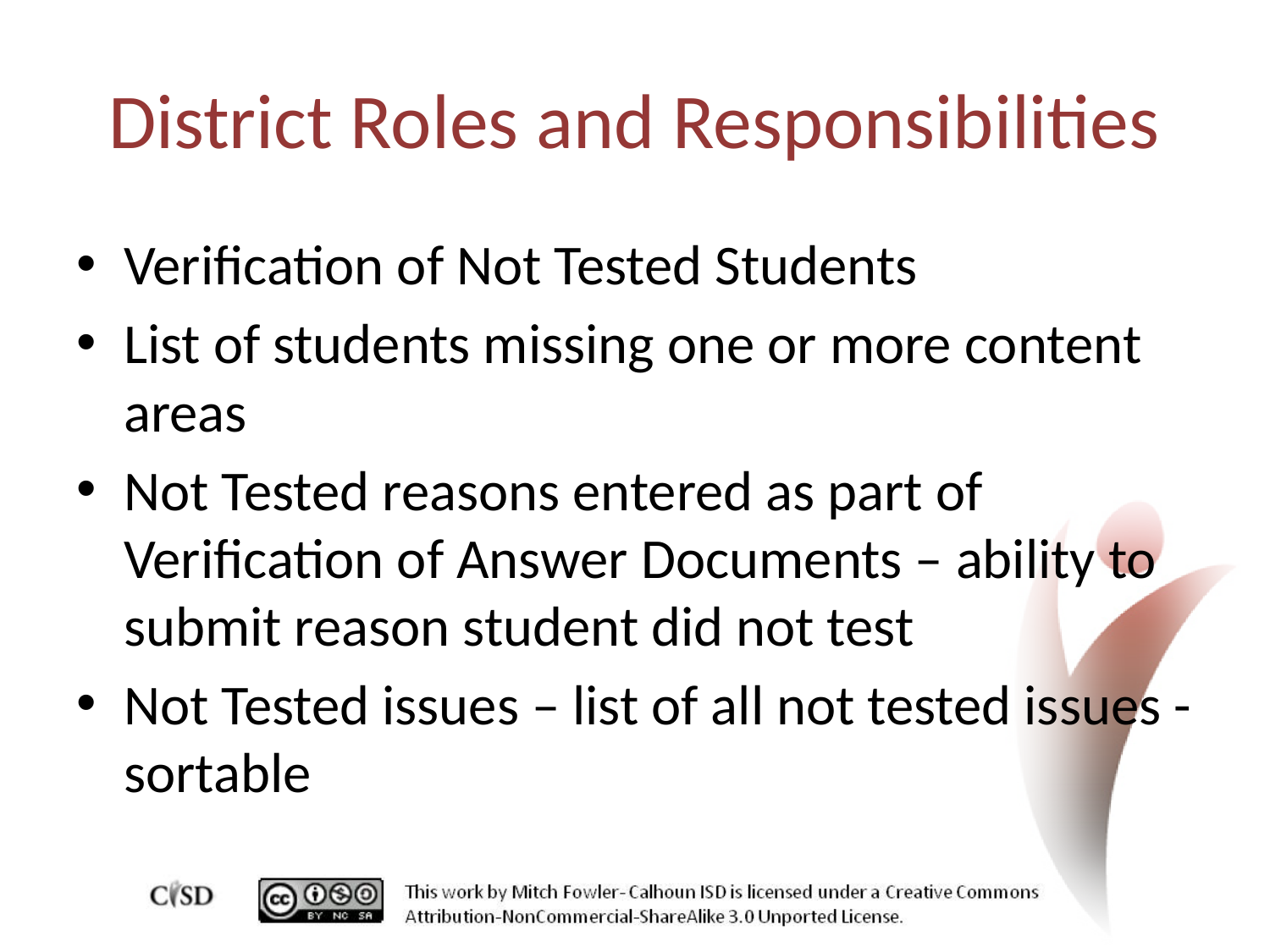

# District Roles and Responsibilities
Verification of Not Tested Students
List of students missing one or more content areas
Not Tested reasons entered as part of Verification of Answer Documents – ability to submit reason student did not test
Not Tested issues – list of all not tested issues - sortable